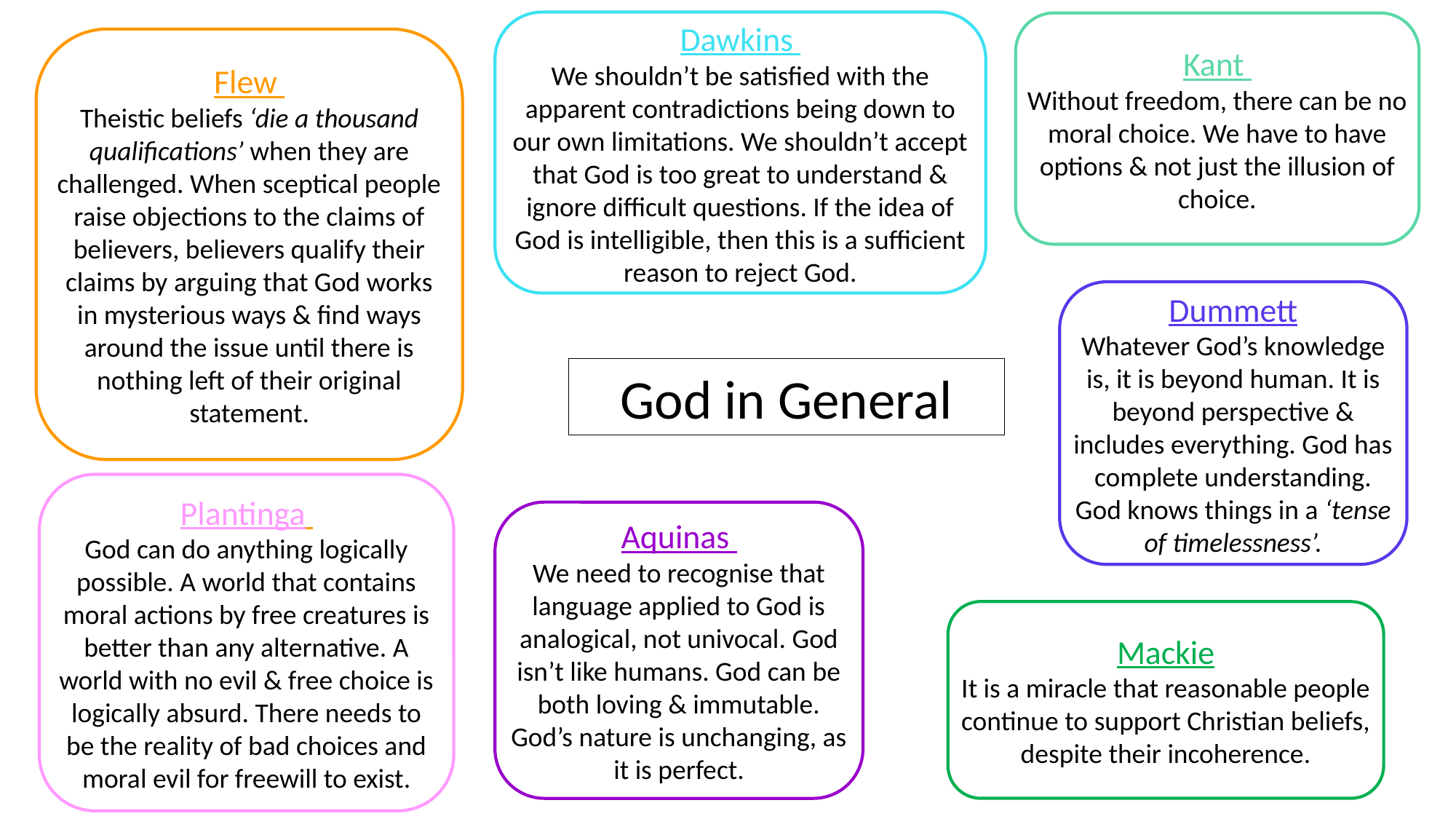

Dawkins
We shouldn’t be satisfied with the apparent contradictions being down to our own limitations. We shouldn’t accept that God is too great to understand & ignore difficult questions. If the idea of God is intelligible, then this is a sufficient reason to reject God.
Kant
Without freedom, there can be no moral choice. We have to have options & not just the illusion of choice.
Flew
Theistic beliefs ‘die a thousand qualifications’ when they are challenged. When sceptical people raise objections to the claims of believers, believers qualify their claims by arguing that God works in mysterious ways & find ways around the issue until there is nothing left of their original statement.
Dummett
Whatever God’s knowledge is, it is beyond human. It is beyond perspective & includes everything. God has complete understanding. God knows things in a ‘tense of timelessness’.
God in General
Plantinga
God can do anything logically possible. A world that contains moral actions by free creatures is better than any alternative. A world with no evil & free choice is logically absurd. There needs to be the reality of bad choices and moral evil for freewill to exist.
Aquinas
We need to recognise that language applied to God is analogical, not univocal. God isn’t like humans. God can be both loving & immutable. God’s nature is unchanging, as it is perfect.
Mackie
It is a miracle that reasonable people continue to support Christian beliefs, despite their incoherence.